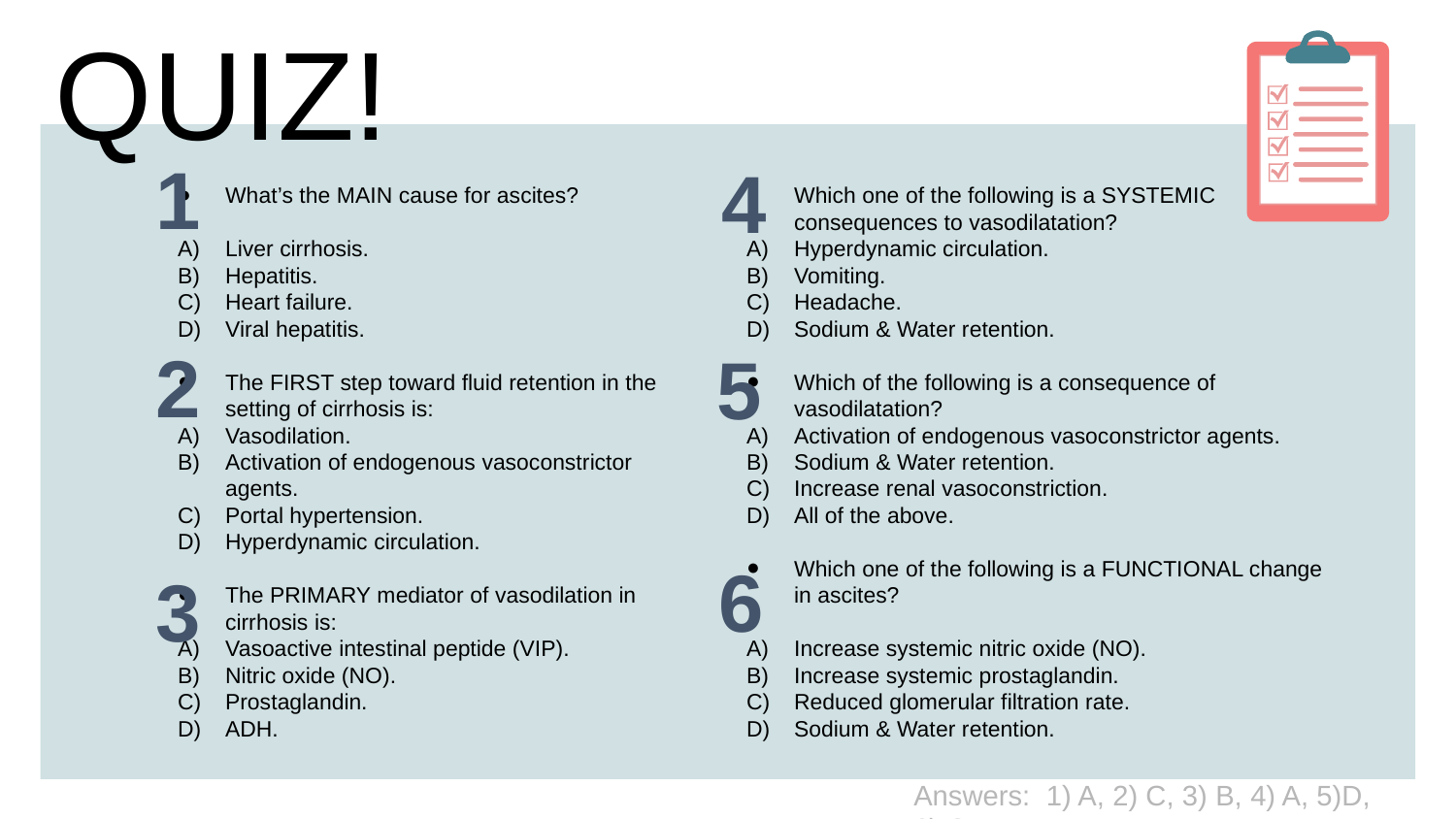

QUIZ!

1
4
What’s the MAIN cause for ascites?

Liver cirrhosis.
Hepatitis.
Heart failure.
Viral hepatitis.

The FIRST step toward fluid retention in the setting of cirrhosis is:
Vasodilation.
Activation of endogenous vasoconstrictor agents.
Portal hypertension.
Hyperdynamic circulation.

The PRIMARY mediator of vasodilation in cirrhosis is:
Vasoactive intestinal peptide (VIP).
Nitric oxide (NO).
Prostaglandin.
ADH.

Which one of the following is a SYSTEMIC
consequences to vasodilatation?
Hyperdynamic circulation.
Vomiting.
Headache.
Sodium & Water retention.

Which of the following is a consequence of
vasodilatation?
Activation of endogenous vasoconstrictor agents.
Sodium & Water retention.
Increase renal vasoconstriction.
All of the above.

Which one of the following is a FUNCTIONAL change in ascites?

Increase systemic nitric oxide (NO).
Increase systemic prostaglandin.
Reduced glomerular filtration rate.
Sodium & Water retention.

5
2
6
3
Answers:  1) A, 2) C, 3) B, 4) A, 5)D, 6) C